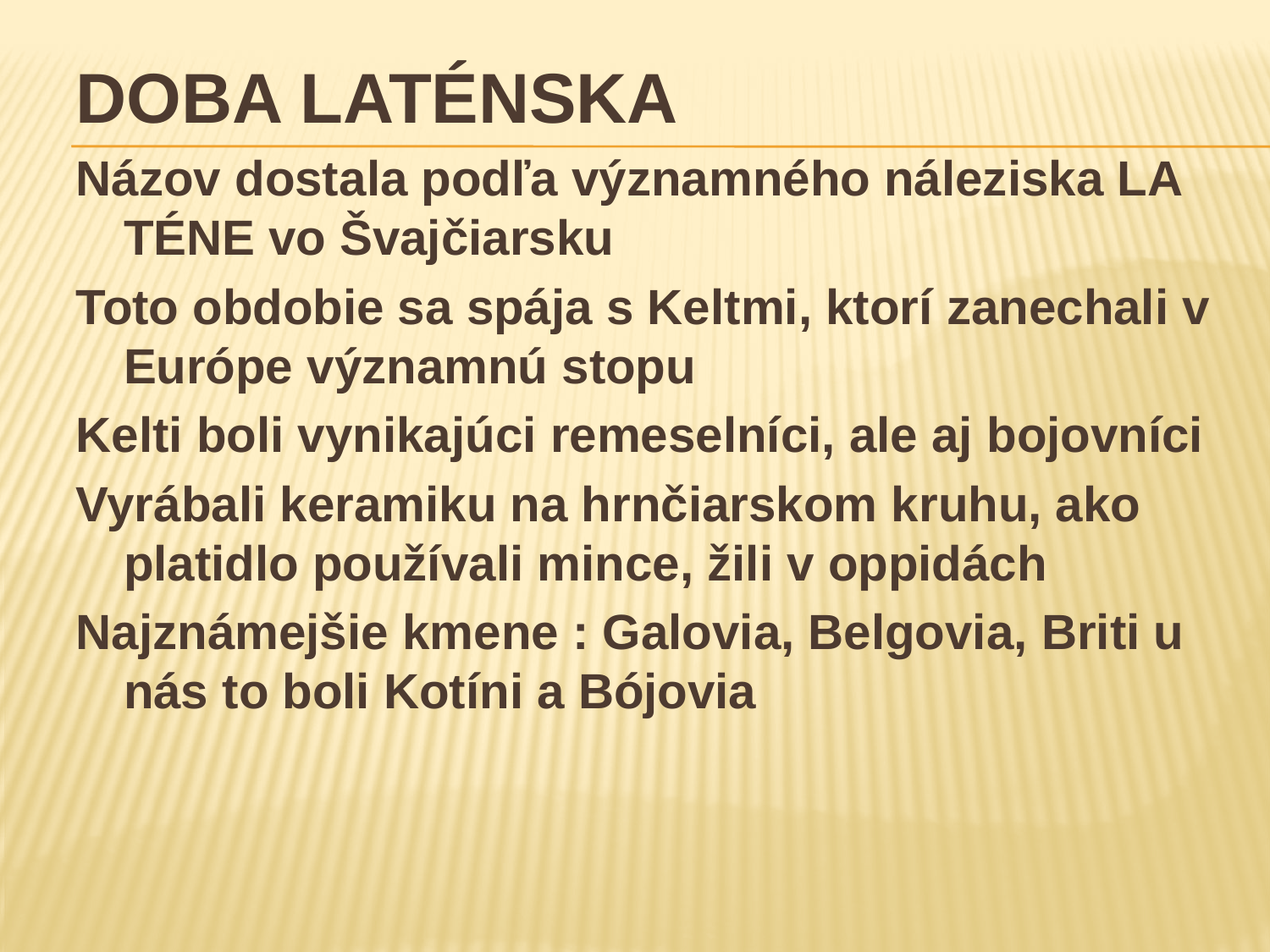

DOBA LATÉNSKA
Názov dostala podľa významného náleziska LA TÉNE vo Švajčiarsku
Toto obdobie sa spája s Keltmi, ktorí zanechali v Európe významnú stopu
Kelti boli vynikajúci remeselníci, ale aj bojovníci
Vyrábali keramiku na hrnčiarskom kruhu, ako platidlo používali mince, žili v oppidách
Najznámejšie kmene : Galovia, Belgovia, Briti u nás to boli Kotíni a Bójovia